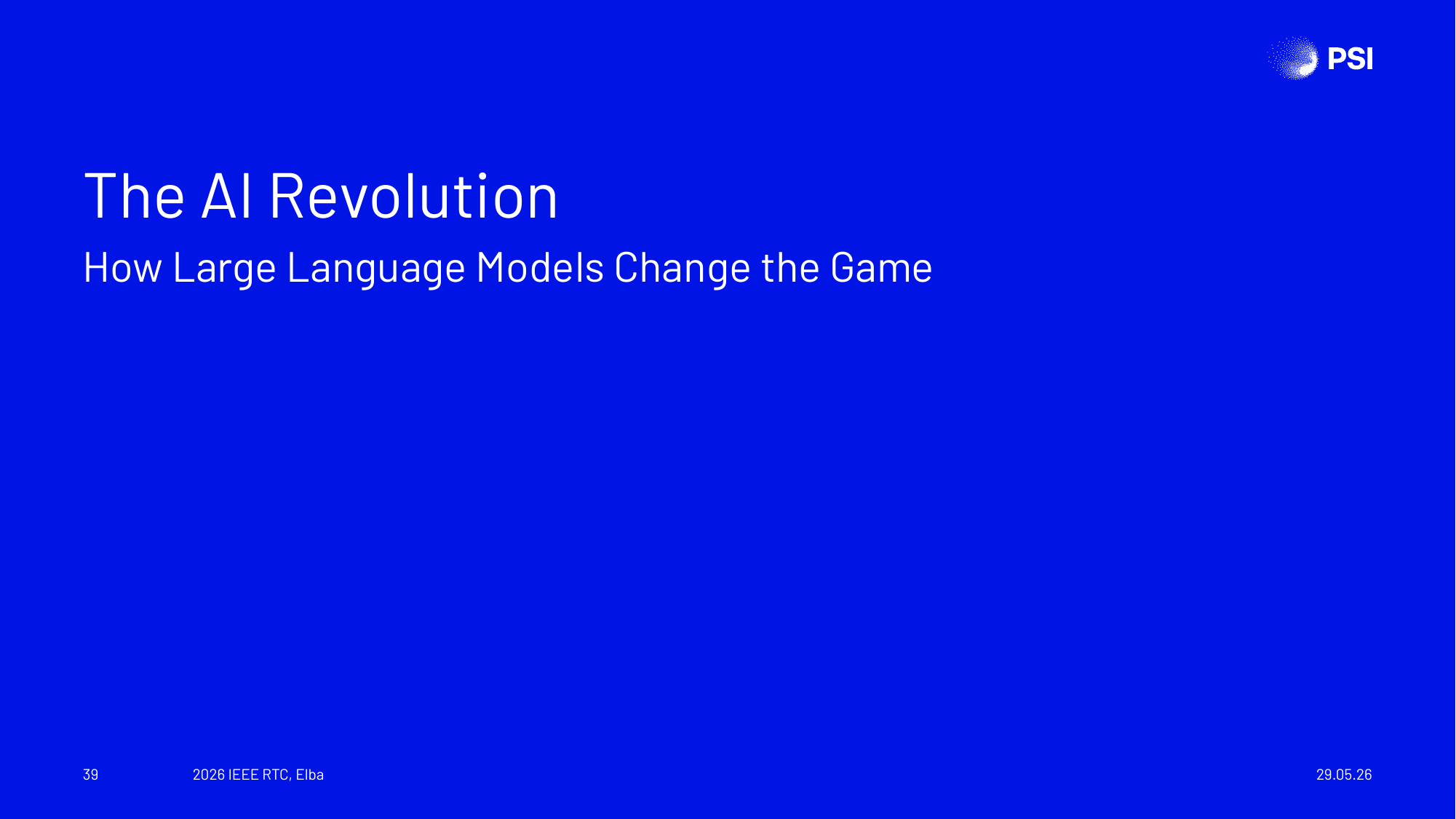

The AI Revolution
How Large Language Models Change the Game

39
2026 IEEE RTC, Elba
29.05.26